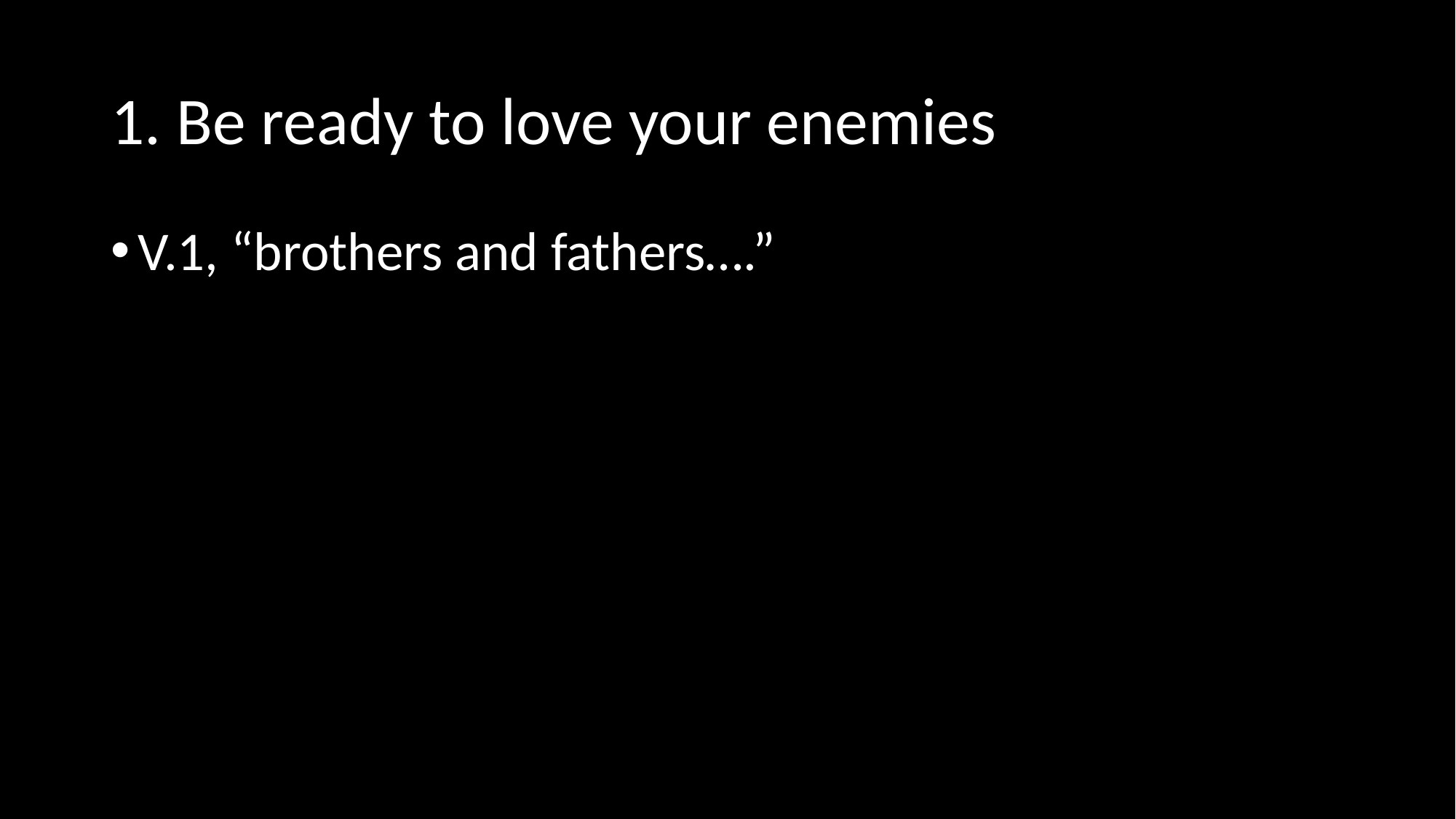

# 1. Be ready to love your enemies
V.1, “brothers and fathers….”